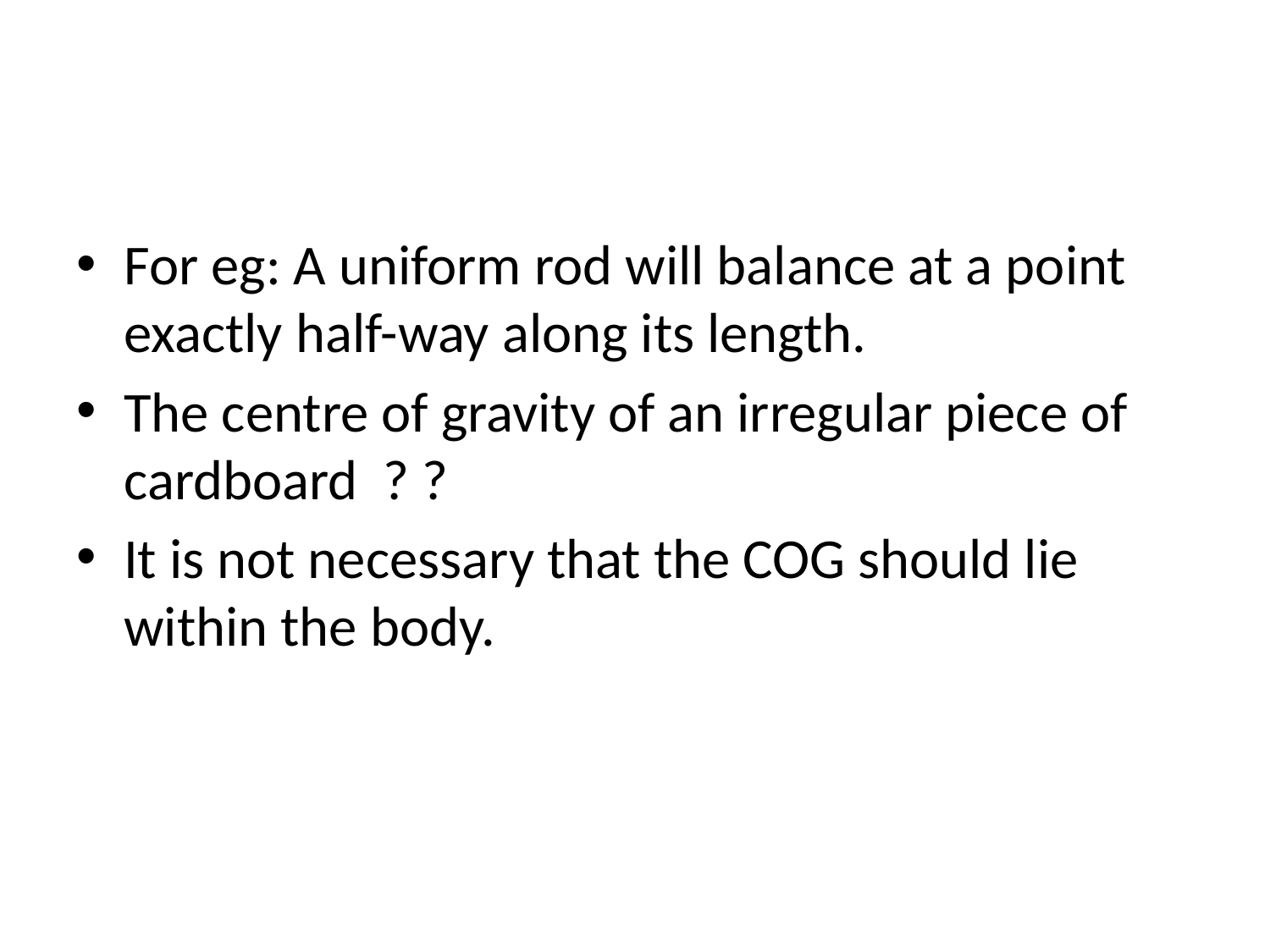

For eg: A uniform rod will balance at a point exactly half-way along its length.
The centre of gravity of an irregular piece of cardboard  ? ?
It is not necessary that the COG should lie within the body.